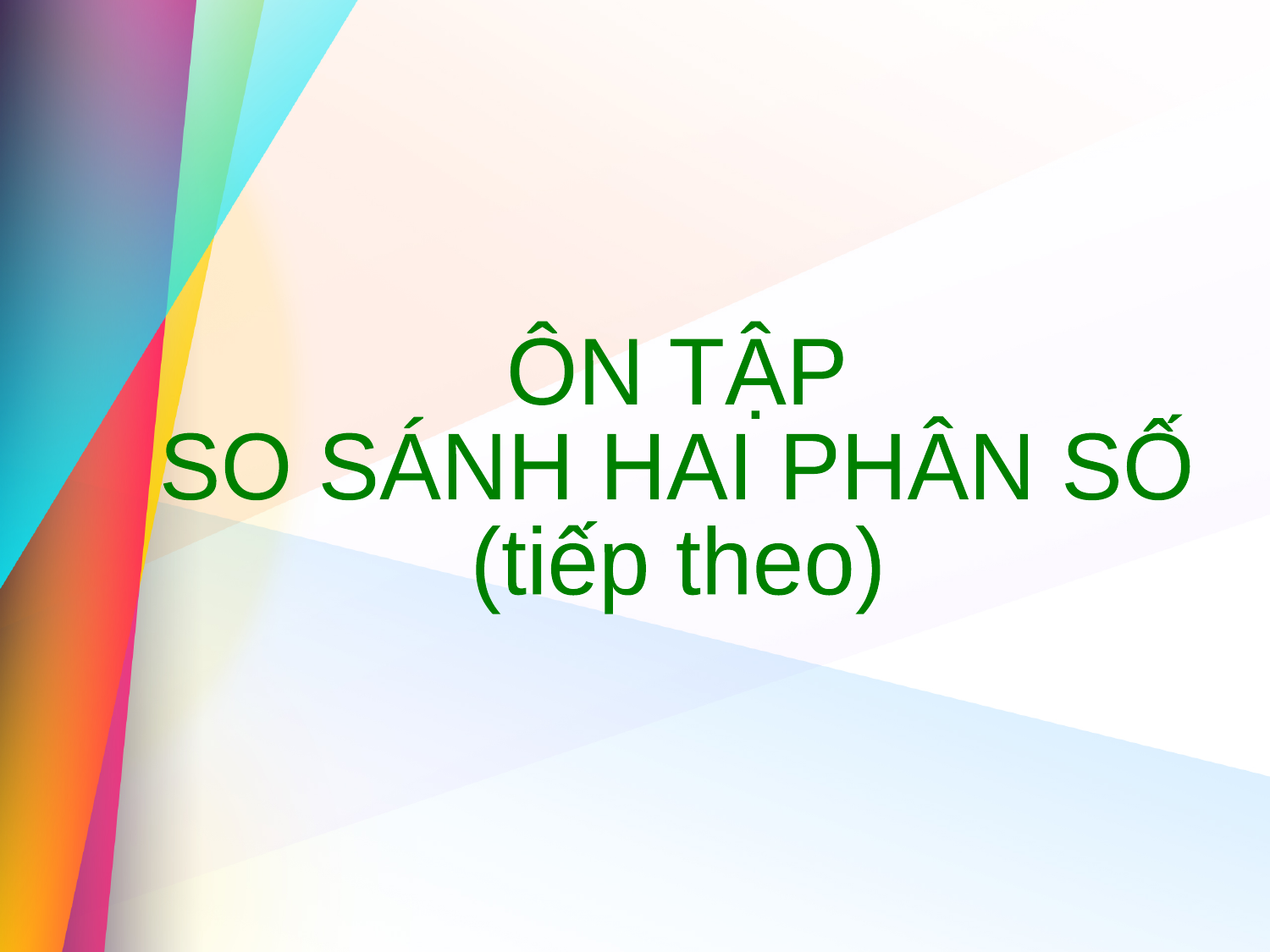

ÔN TẬP
SO SÁNH HAI PHÂN SỐ
(tiếp theo)